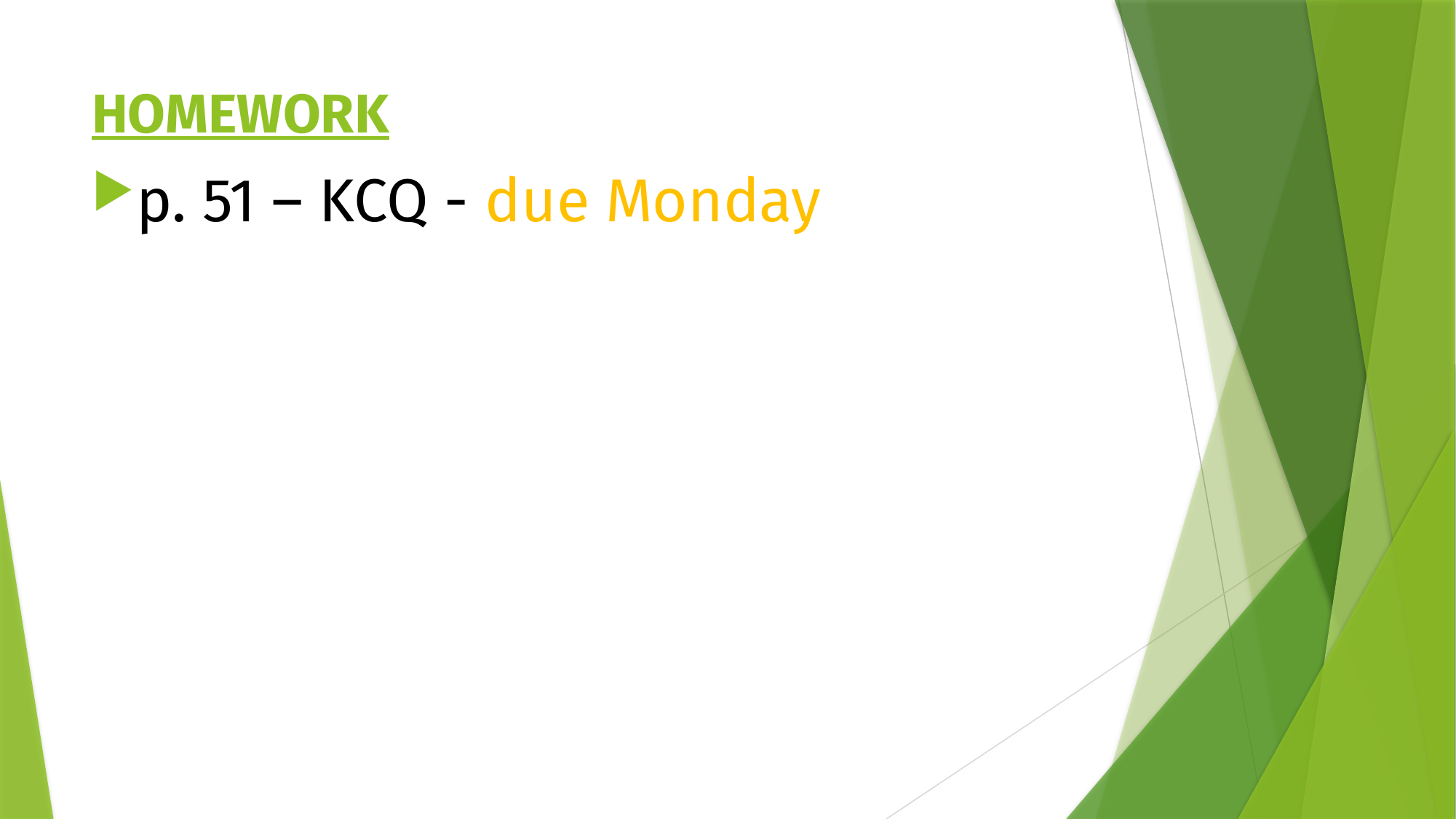

# HOMEWORK
p. 51 – KCQ - due Monday